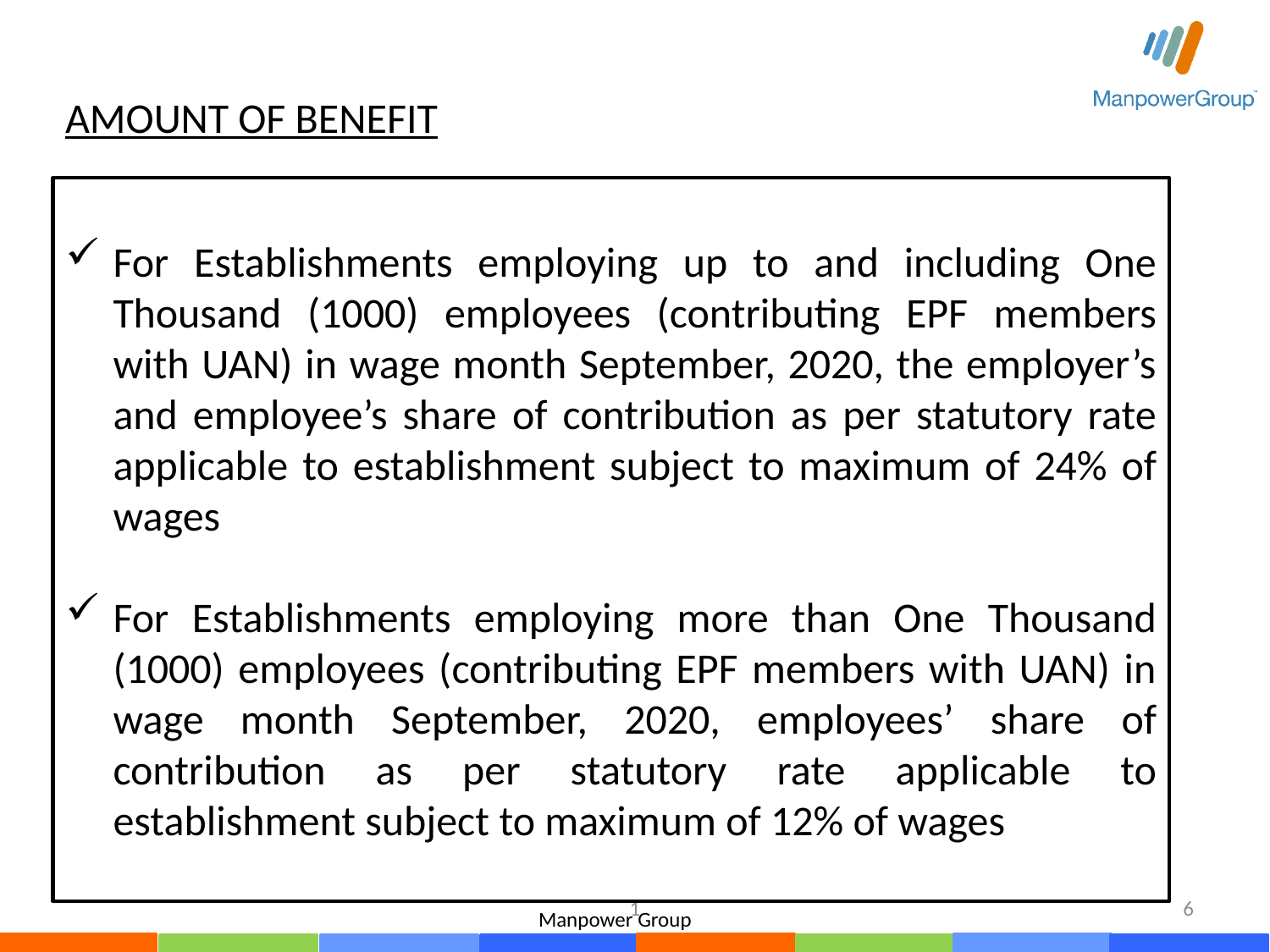

AMOUNT OF BENEFIT

For Establishments employing up to and including One Thousand (1000) employees (contributing EPF members with UAN) in wage month September, 2020, the employer’s and employee’s share of contribution as per statutory rate applicable to establishment subject to maximum of 24% of wages

For Establishments employing more than One Thousand (1000) employees (contributing EPF members with UAN) in wage month September, 2020, employees’ share of contribution as per statutory rate applicable to establishment subject to maximum of 12% of wages

1
6